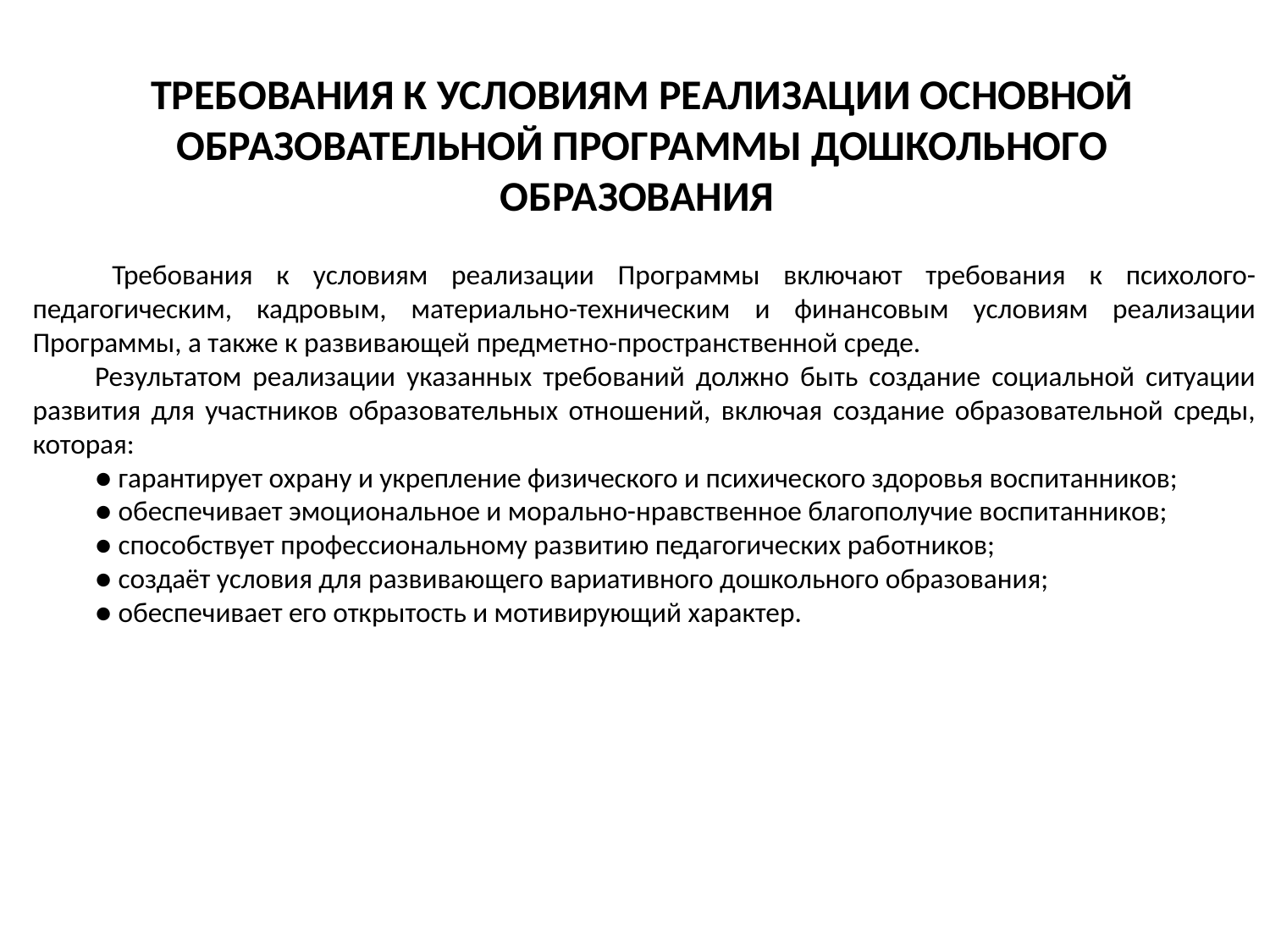

# ТРЕБОВАНИЯ К УСЛОВИЯМ РЕАЛИЗАЦИИ ОСНОВНОЙ ОБРАЗОВАТЕЛЬНОЙ ПРОГРАММЫ ДОШКОЛЬНОГО ОБРАЗОВАНИЯ
Требования к условиям реализации Программы включают требования к психолого-педагогическим, кадровым, материально-техническим и финансовым условиям реализации Программы, а также к развивающей предметно-пространственной среде.
Результатом реализации указанных требований должно быть создание социальной ситуации развития для участников образовательных отношений, включая создание образовательной среды, которая:
● гарантирует охрану и укрепление физического и психического здоровья воспитанников;
● обеспечивает эмоциональное и морально-нравственное благополучие воспитанников;
● способствует профессиональному развитию педагогических работников;
● создаёт условия для развивающего вариативного дошкольного образования;
● обеспечивает его открытость и мотивирующий характер.